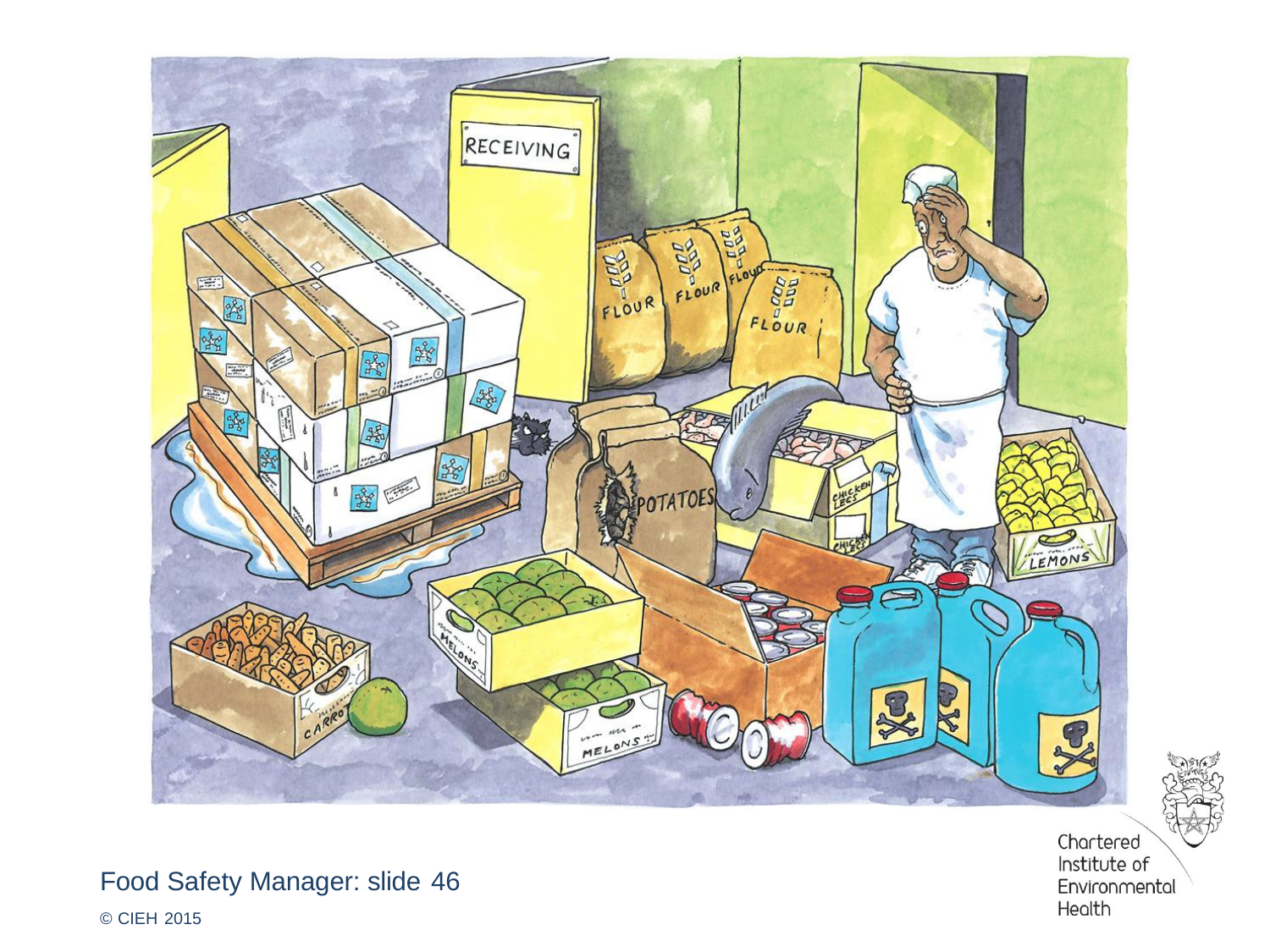

Food Safety Manager: slide 46
© CIEH 2015